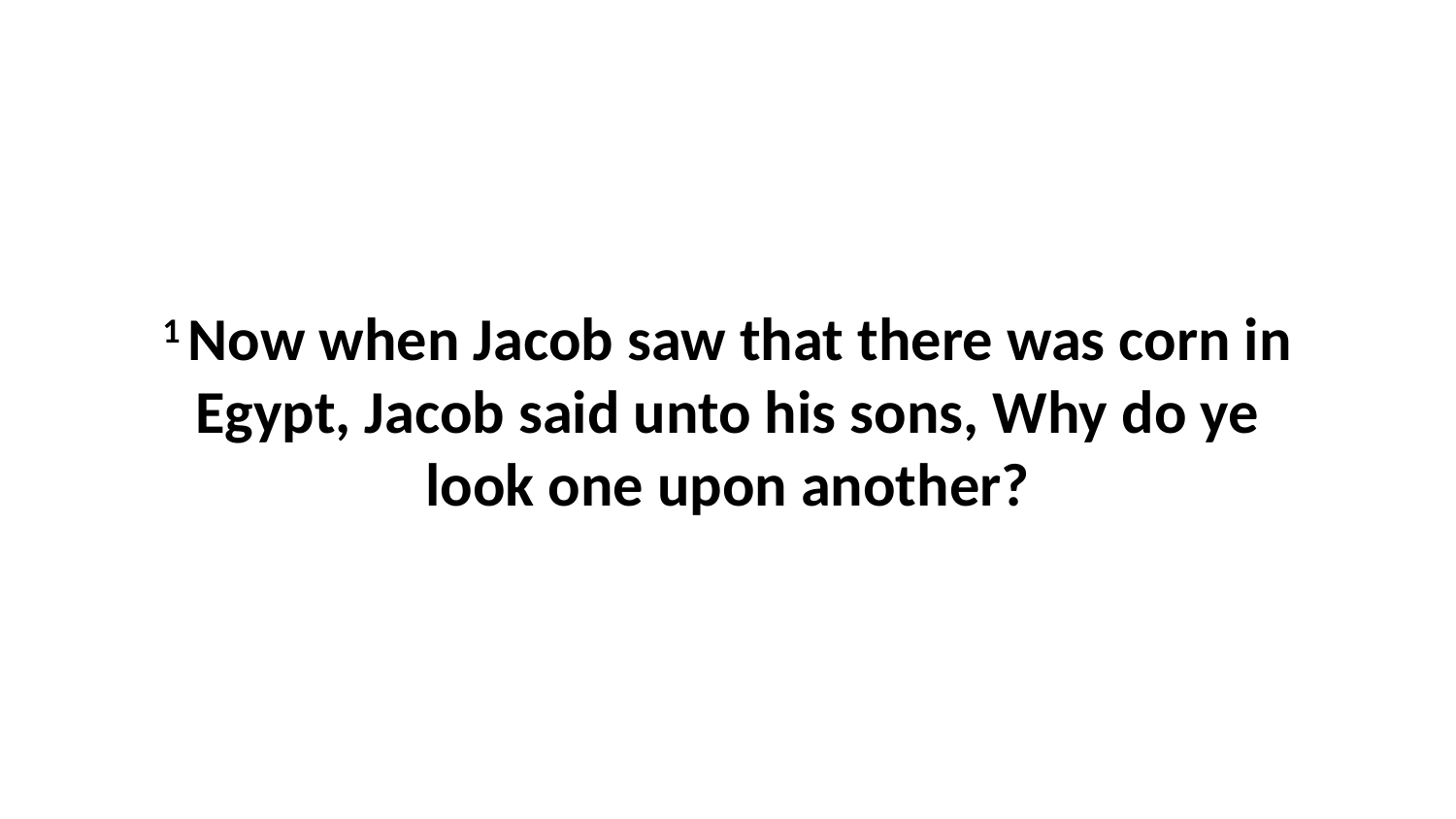

1 Now when Jacob saw that there was corn in Egypt, Jacob said unto his sons, Why do ye look one upon another?